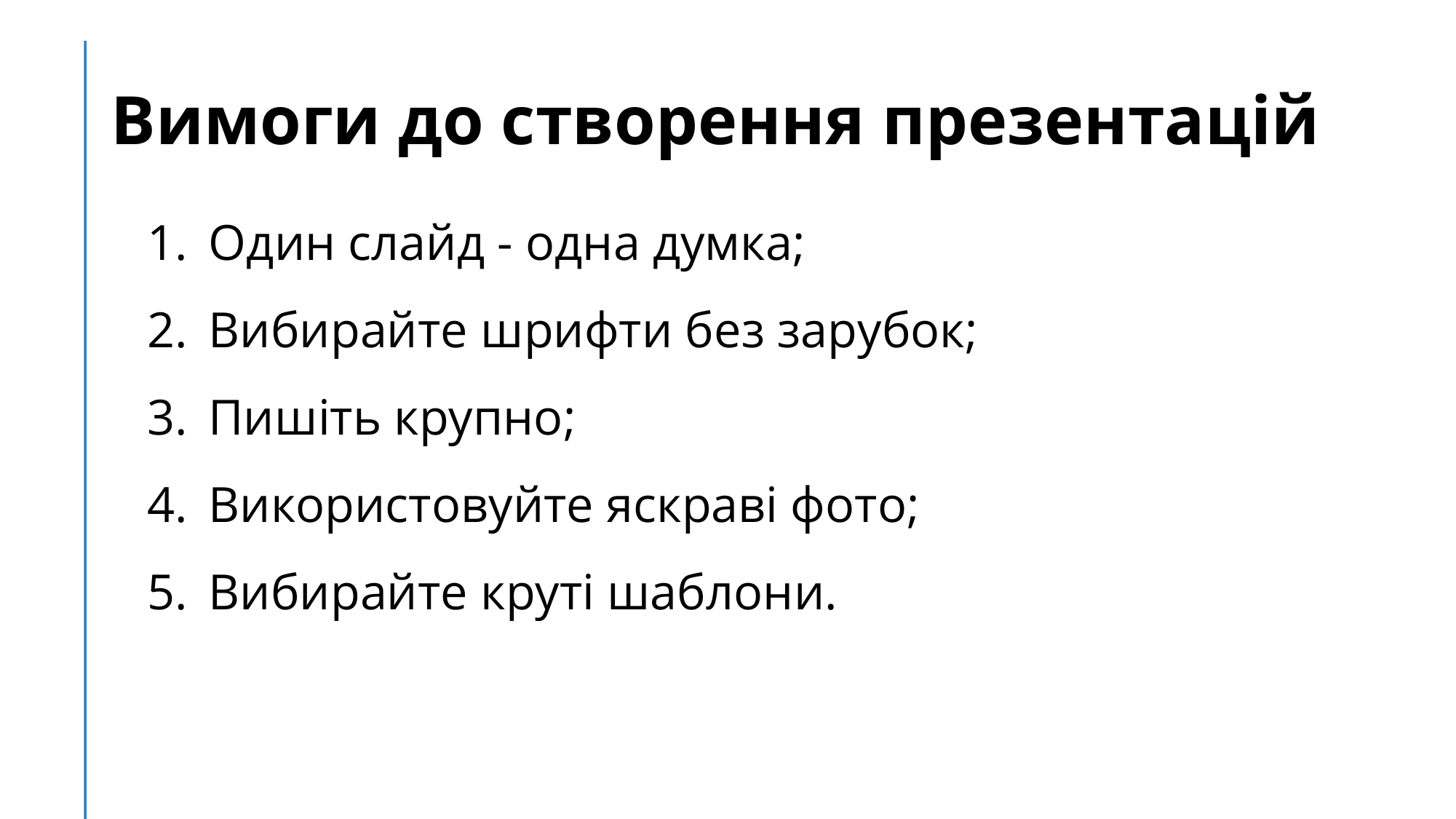

# Вимоги до створення презентацій
Один слайд - одна думка;
Вибирайте шрифти без зарубок;
Пишіть крупно;
Використовуйте яскраві фото;
Вибирайте круті шаблони.